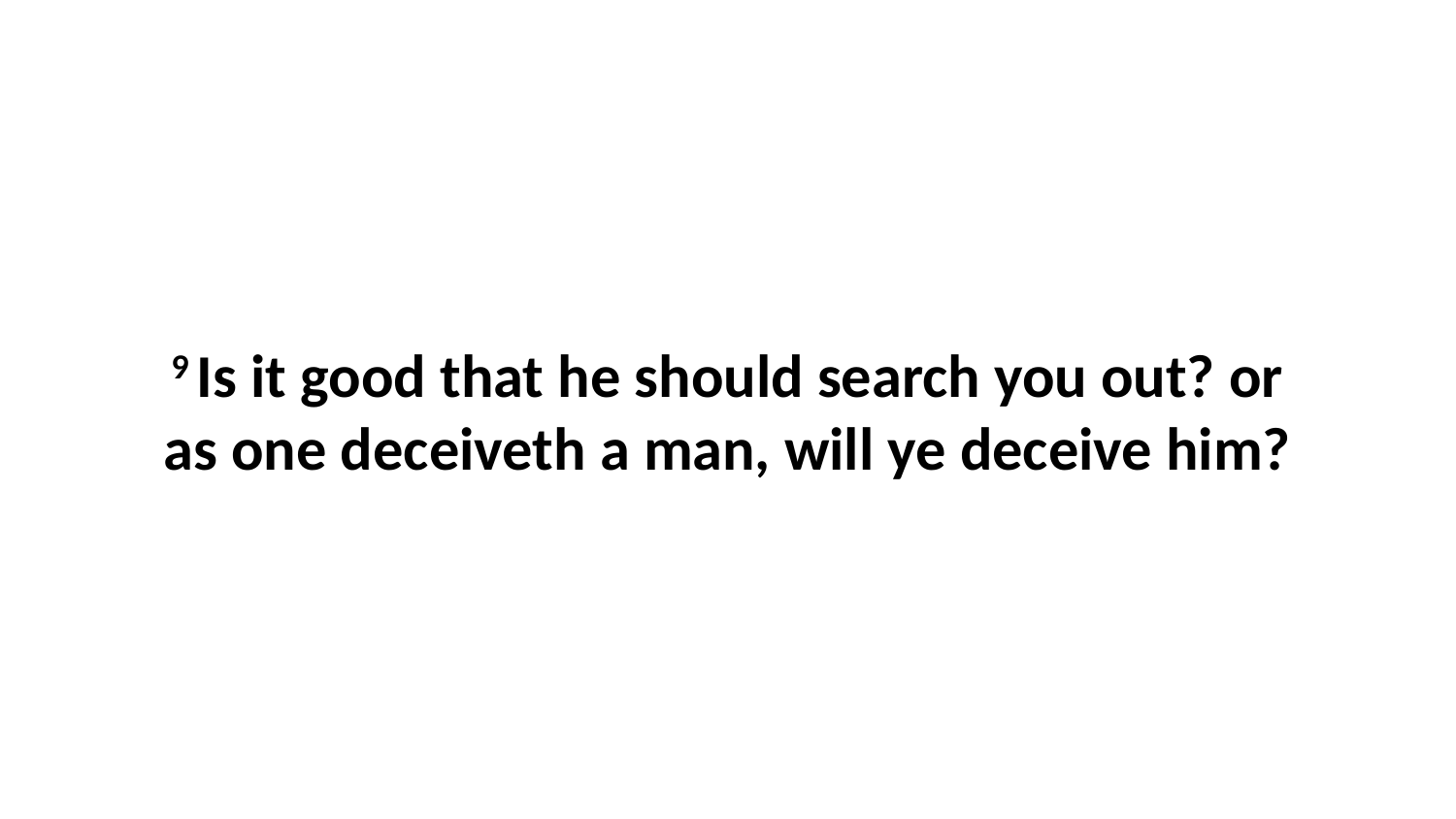

9 Is it good that he should search you out? or as one deceiveth a man, will ye deceive him?